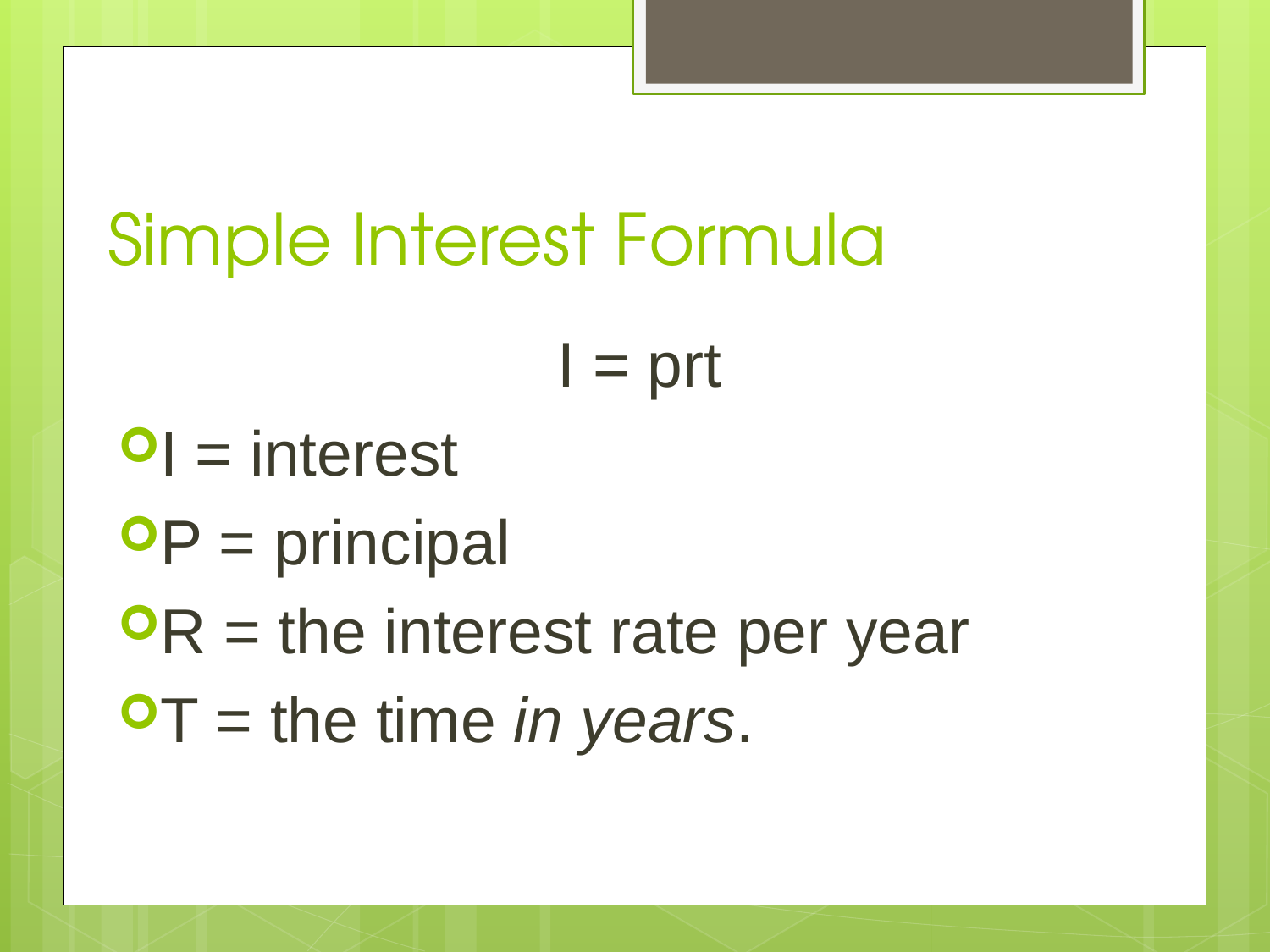

# Simple Interest Formula
I = prt
I = interest
P = principal
R = the interest rate per year
T = the time in years.